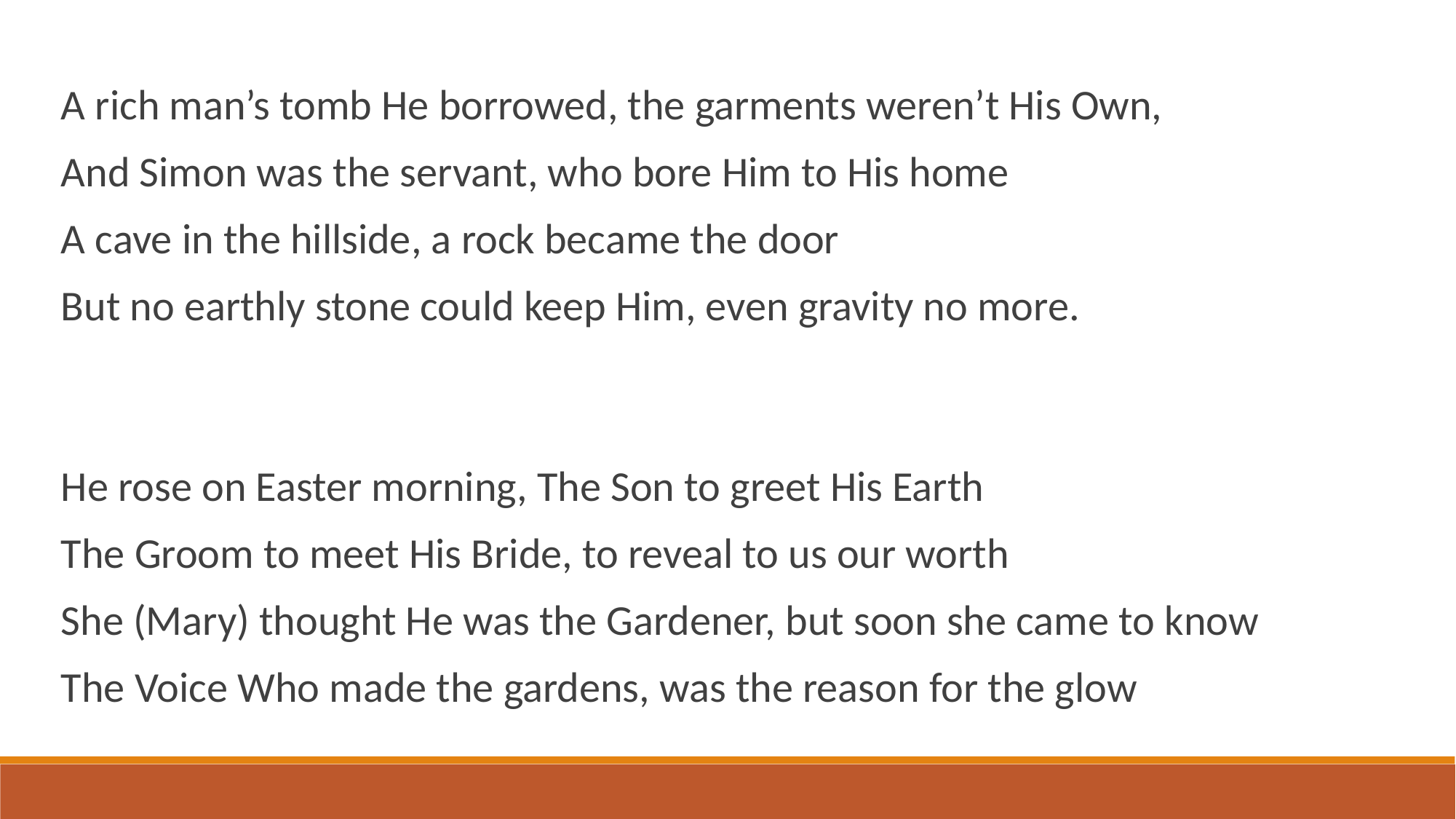

A rich man’s tomb He borrowed, the garments weren’t His Own,
And Simon was the servant, who bore Him to His home
A cave in the hillside, a rock became the door
But no earthly stone could keep Him, even gravity no more.

He rose on Easter morning, The Son to greet His Earth
The Groom to meet His Bride, to reveal to us our worth
She (Mary) thought He was the Gardener, but soon she came to know
The Voice Who made the gardens, was the reason for the glow